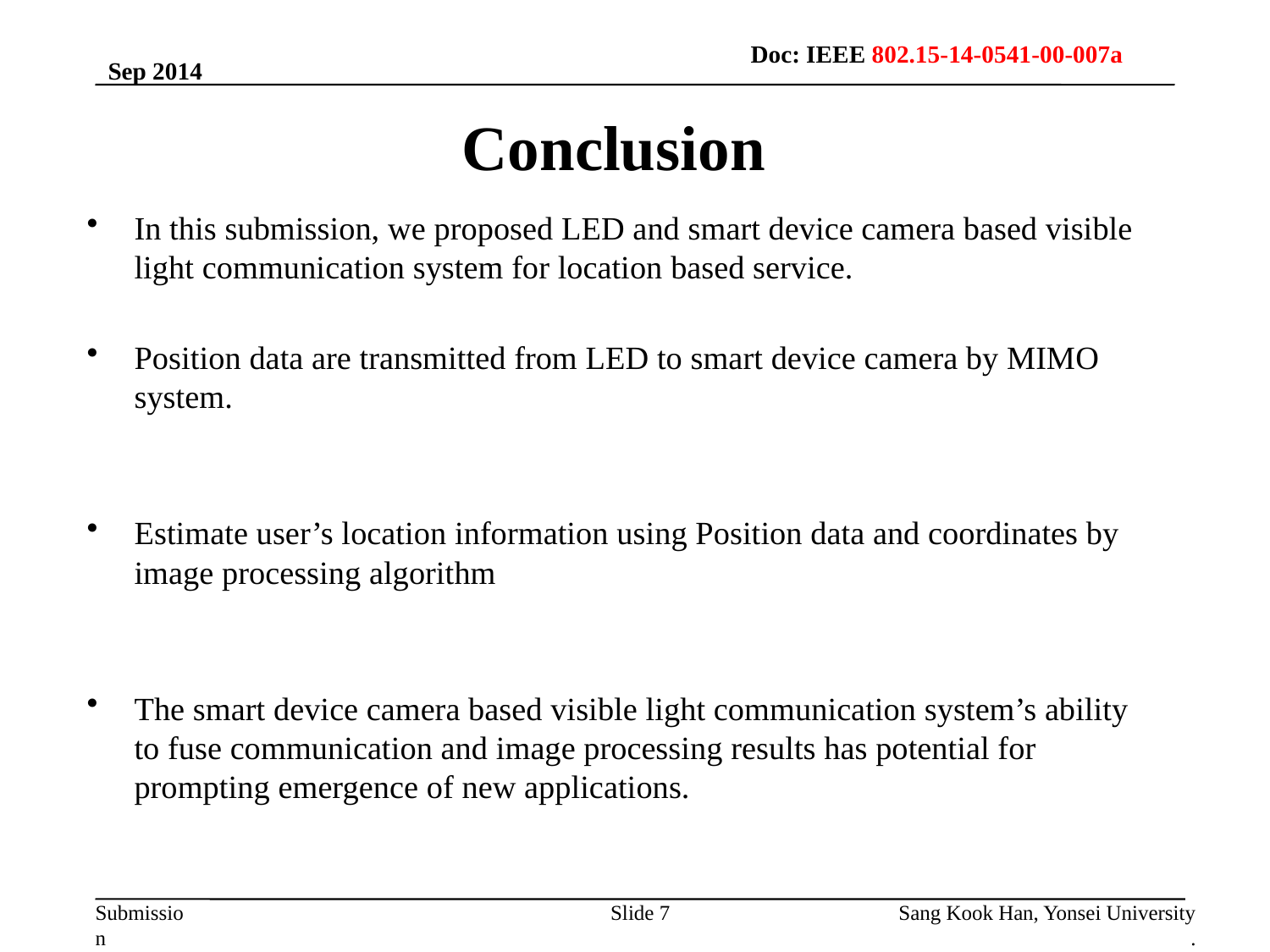

Doc: IEEE 802.15-14-0541-00-007a

Sep 2014

Conclusion
In this submission, we proposed LED and smart device camera based visible light communication system for location based service.

Position data are transmitted from LED to smart device camera by MIMO system.

Estimate user’s location information using Position data and coordinates by image processing algorithm

The smart device camera based visible light communication system’s ability to fuse communication and image processing results has potential for prompting emergence of new applications.

Sang Kook Han, Yonsei University
.
Slide 7